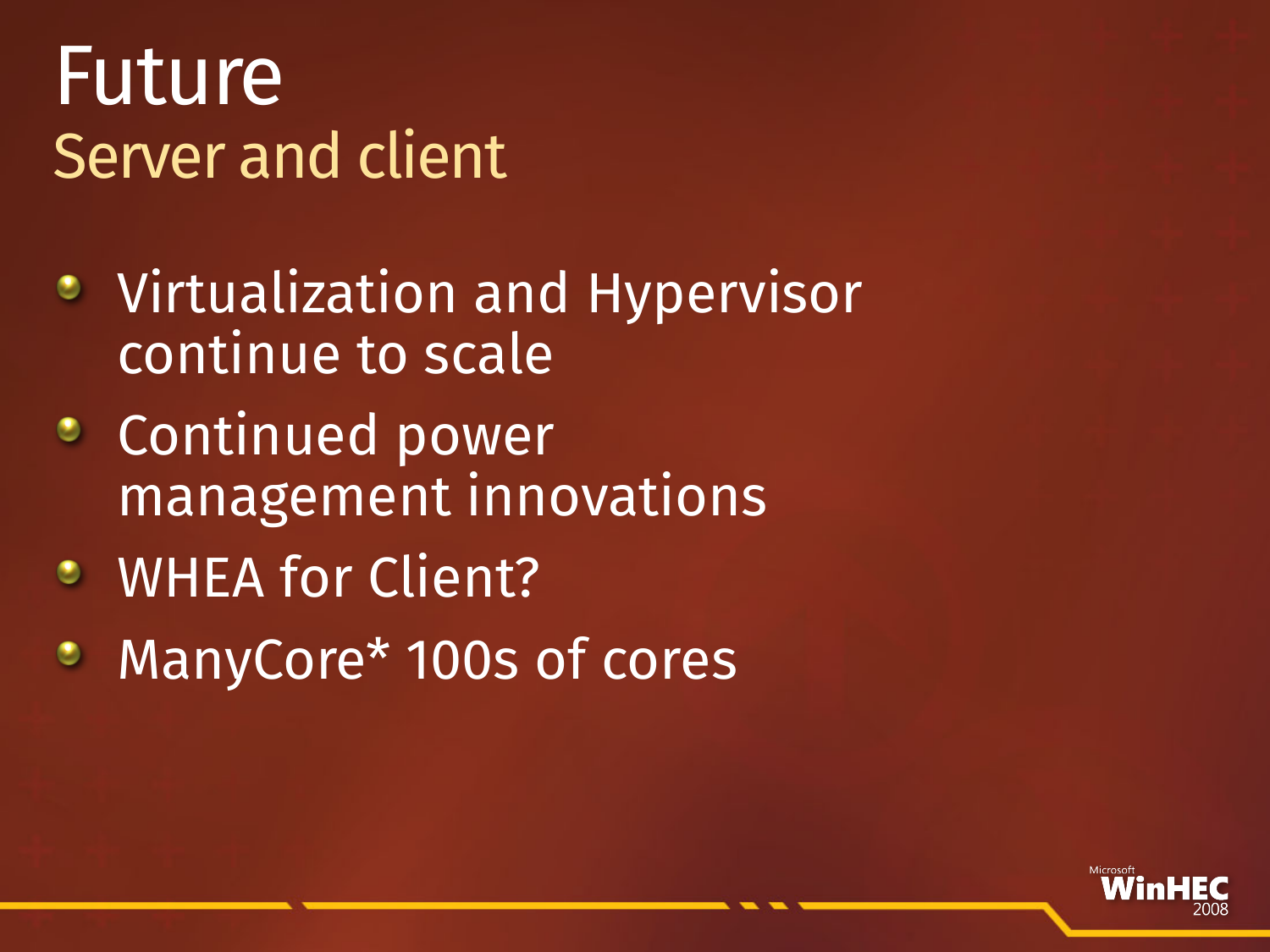

# Future Server and client
Virtualization and Hypervisor
continue to scale
Continued power
management innovations
WHEA for Client?
ManyCore* 100s of cores